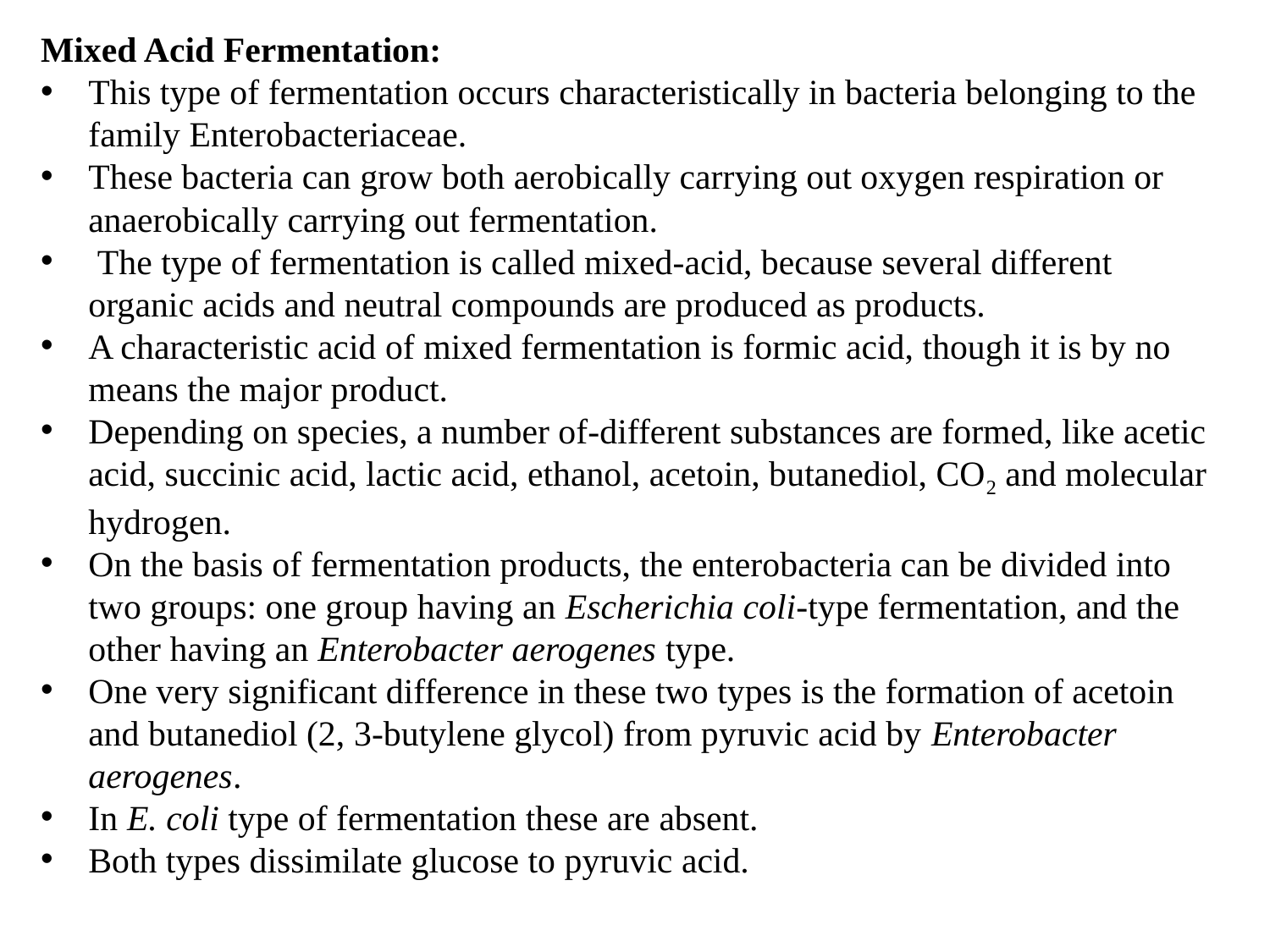

Mixed Acid Fermentation:
This type of fermentation occurs characteristically in bacteria belonging to the family Enterobacteriaceae.
These bacteria can grow both aerobically carrying out oxygen respiration or anaerobically carrying out fermentation.
 The type of fermentation is called mixed-acid, because several different organic acids and neutral compounds are produced as products.
A characteristic acid of mixed fermentation is formic acid, though it is by no means the major product.
Depending on species, a number of-different substances are formed, like acetic acid, succinic acid, lactic acid, ethanol, acetoin, butanediol, CO2 and molecular hydrogen.
On the basis of fermentation products, the enterobacteria can be divided into two groups: one group having an Escherichia coli-type fermentation, and the other having an Enterobacter aerogenes type.
One very significant difference in these two types is the formation of acetoin and butanediol (2, 3-butylene glycol) from pyruvic acid by Enterobacter aerogenes.
In E. coli type of fermentation these are absent.
Both types dissimilate glucose to pyruvic acid.